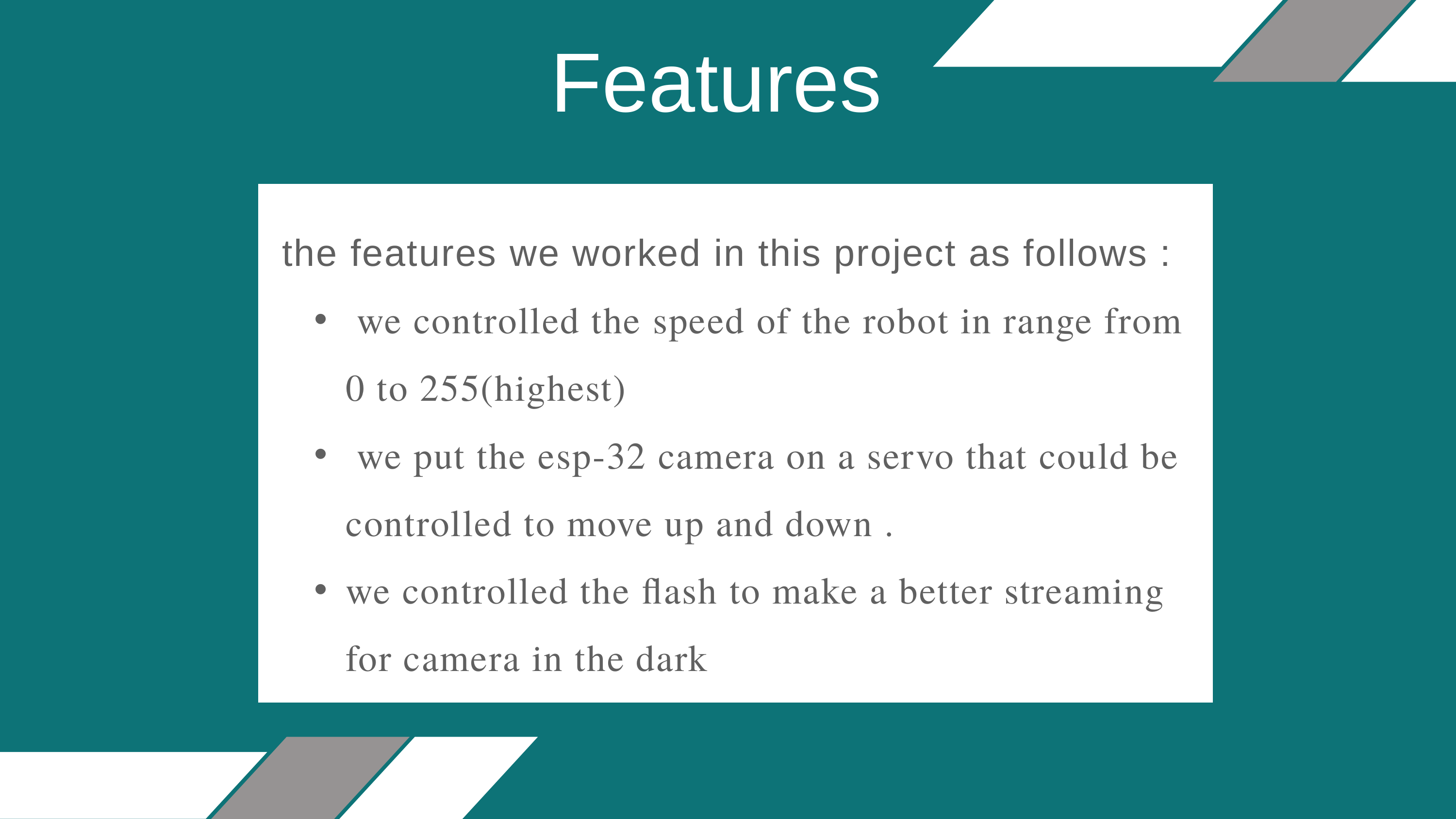

Features
the features we worked in this project as follows :
 we controlled the speed of the robot in range from 0 to 255(highest)
 we put the esp-32 camera on a servo that could be controlled to move up and down .
we controlled the flash to make a better streaming for camera in the dark